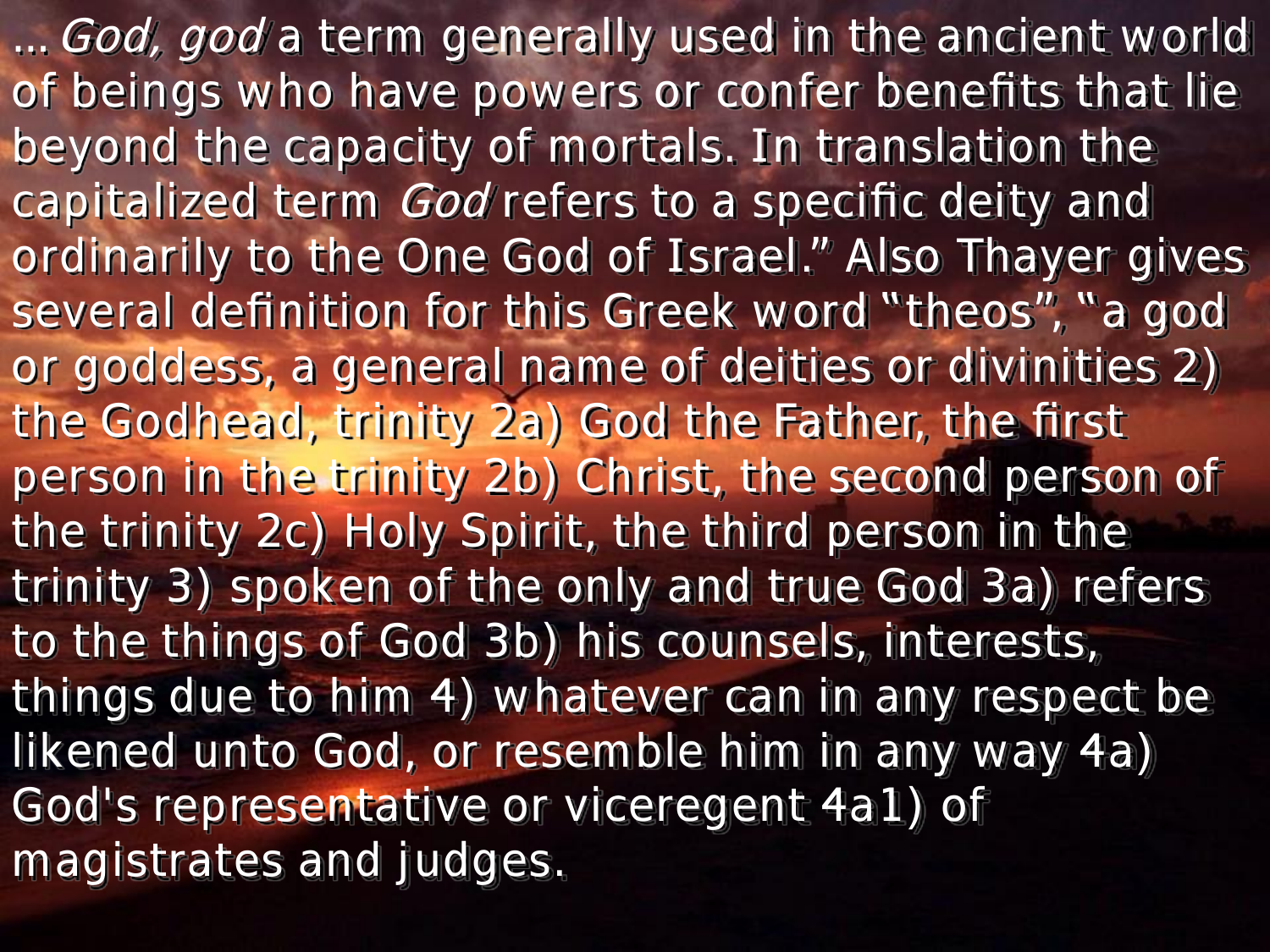

…God, god a term generally used in the ancient world of beings who have powers or confer benefits that lie beyond the capacity of mortals. In translation the capitalized term God refers to a specific deity and ordinarily to the One God of Israel.” Also Thayer gives several definition for this Greek word “theos”, “a god or goddess, a general name of deities or divinities 2) the Godhead, trinity 2a) God the Father, the first person in the trinity 2b) Christ, the second person of the trinity 2c) Holy Spirit, the third person in the trinity 3) spoken of the only and true God 3a) refers to the things of God 3b) his counsels, interests, things due to him 4) whatever can in any respect be likened unto God, or resemble him in any way 4a) God's representative or viceregent 4a1) of magistrates and judges.